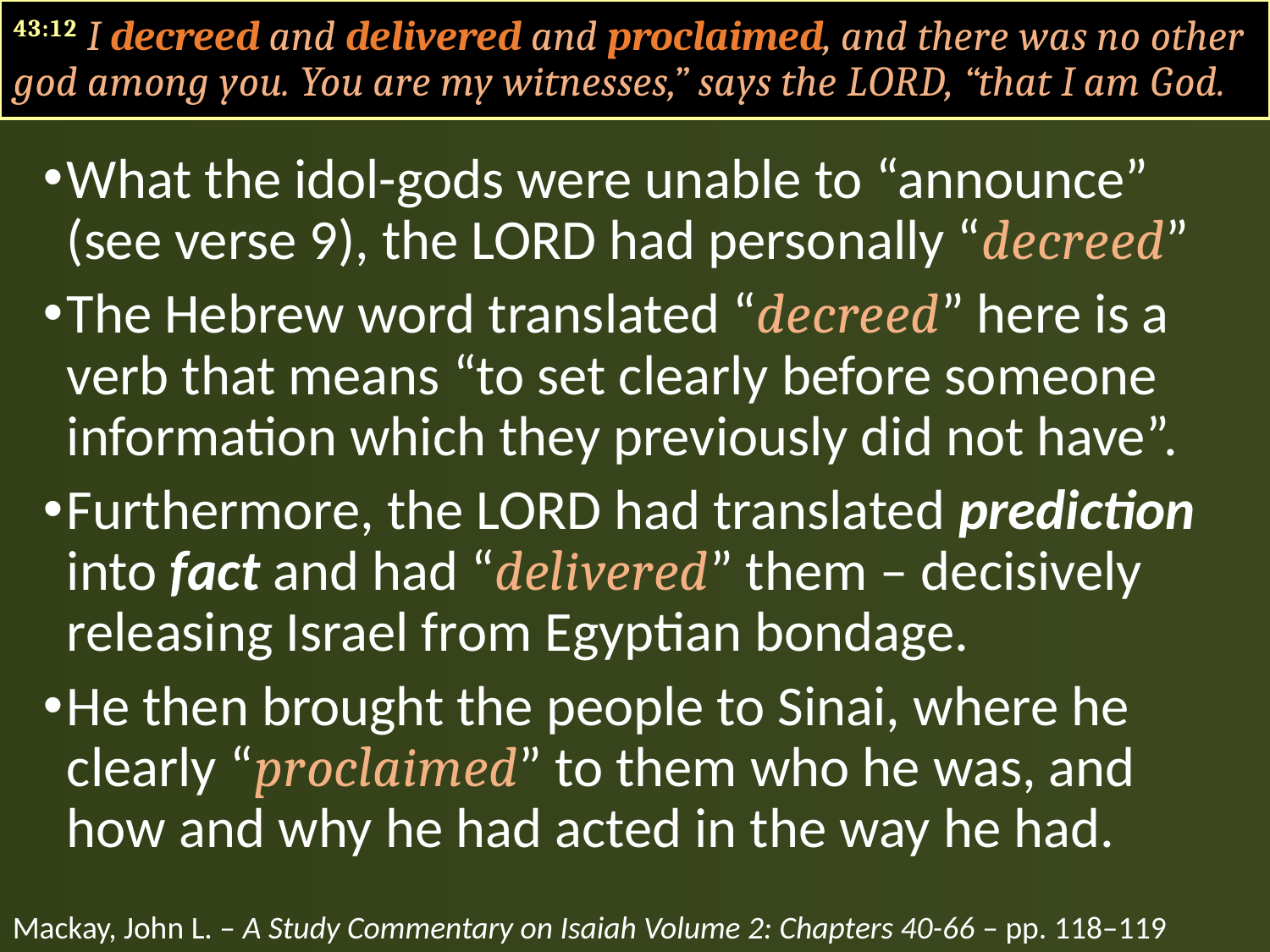

43:12 I decreed and delivered and proclaimed, and there was no other god among you. You are my witnesses,” says the LORD, “that I am God.
What the idol-gods were unable to “announce” (see verse 9), the LORD had personally “decreed”
The Hebrew word translated “decreed” here is a verb that means “to set clearly before someone information which they previously did not have”.
Furthermore, the LORD had translated prediction into fact and had “delivered” them – decisively releasing Israel from Egyptian bondage.
He then brought the people to Sinai, where he clearly “proclaimed” to them who he was, and how and why he had acted in the way he had.
Mackay, John L. – A Study Commentary on Isaiah Volume 2: Chapters 40-66 – pp. 118–119